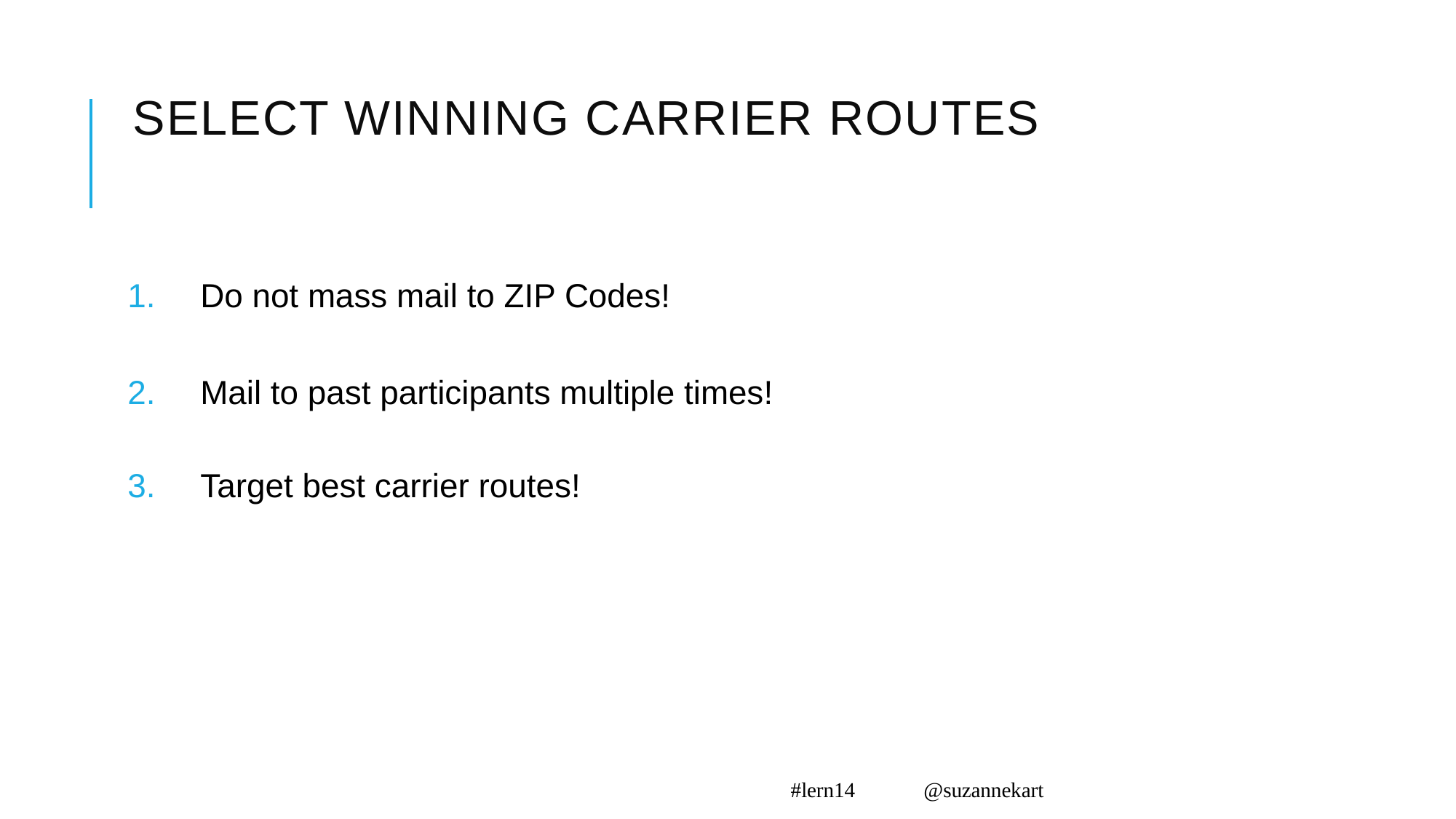

# Select Winning Carrier Routes
Do not mass mail to ZIP Codes!
Mail to past participants multiple times!
Target best carrier routes!
#lern14             @suzannekart